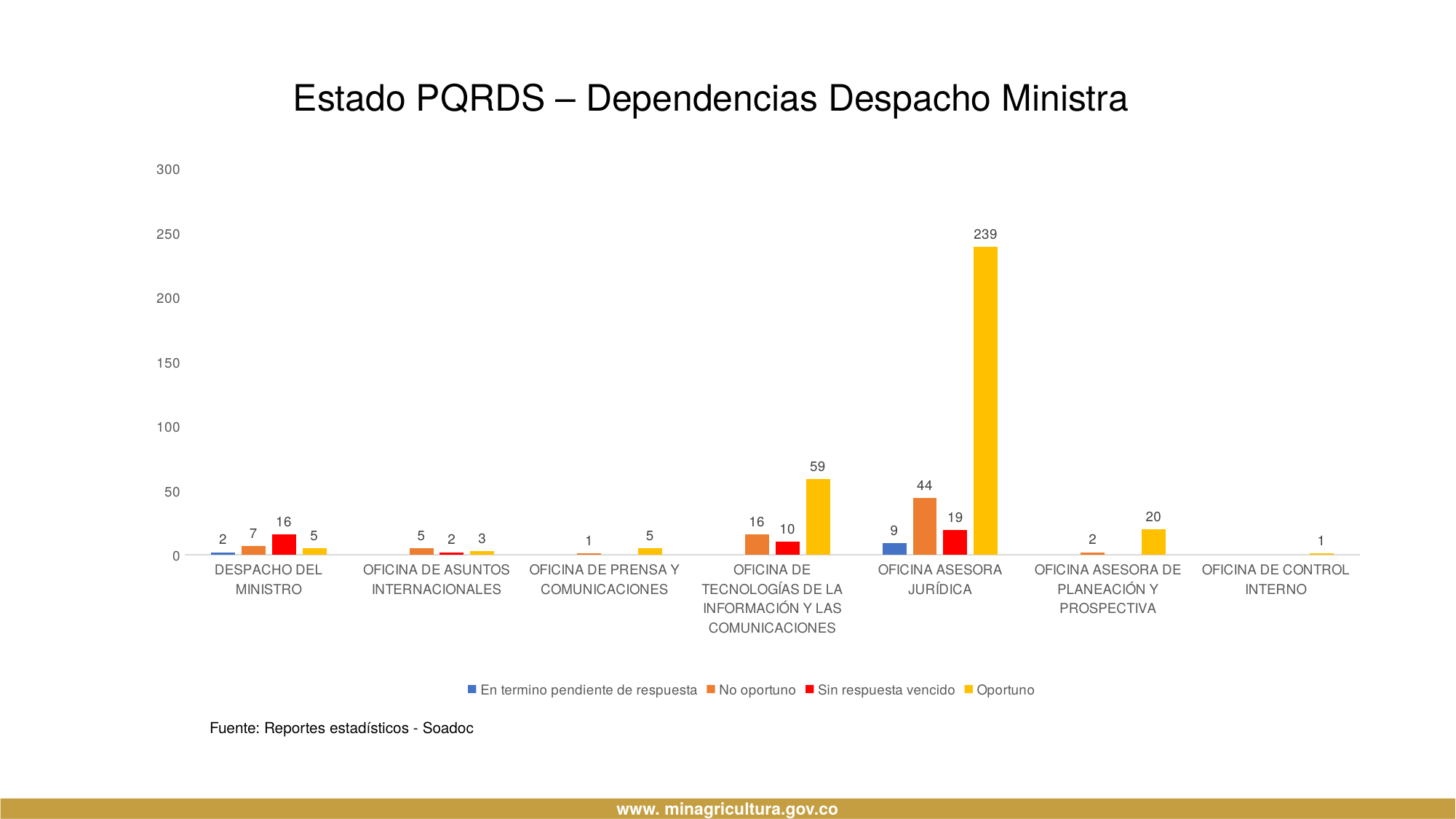

# Estado PQRDS – Dependencias Despacho Ministra

### Chart

| Category | En termino pendiente de respuesta | No oportuno | Sin respuesta vencido | Oportuno |
|---|---|---|---|---|
| DESPACHO DEL MINISTRO | 2.0 | 7.0 | 16.0 | 5.0 |
| OFICINA DE ASUNTOS INTERNACIONALES | None | 5.0 | 2.0 | 3.0 |
| OFICINA DE PRENSA Y COMUNICACIONES | None | 1.0 | None | 5.0 |
| OFICINA DE TECNOLOGÍAS DE LA INFORMACIÓN Y LAS COMUNICACIONES | None | 16.0 | 10.0 | 59.0 |
| OFICINA ASESORA JURÍDICA | 9.0 | 44.0 | 19.0 | 239.0 |
| OFICINA ASESORA DE PLANEACIÓN Y PROSPECTIVA | None | 2.0 | None | 20.0 |
| OFICINA DE CONTROL INTERNO | None | None | None | 1.0 |
Fuente: Reportes estadísticos - Soadoc
www. minagricultura.gov.co